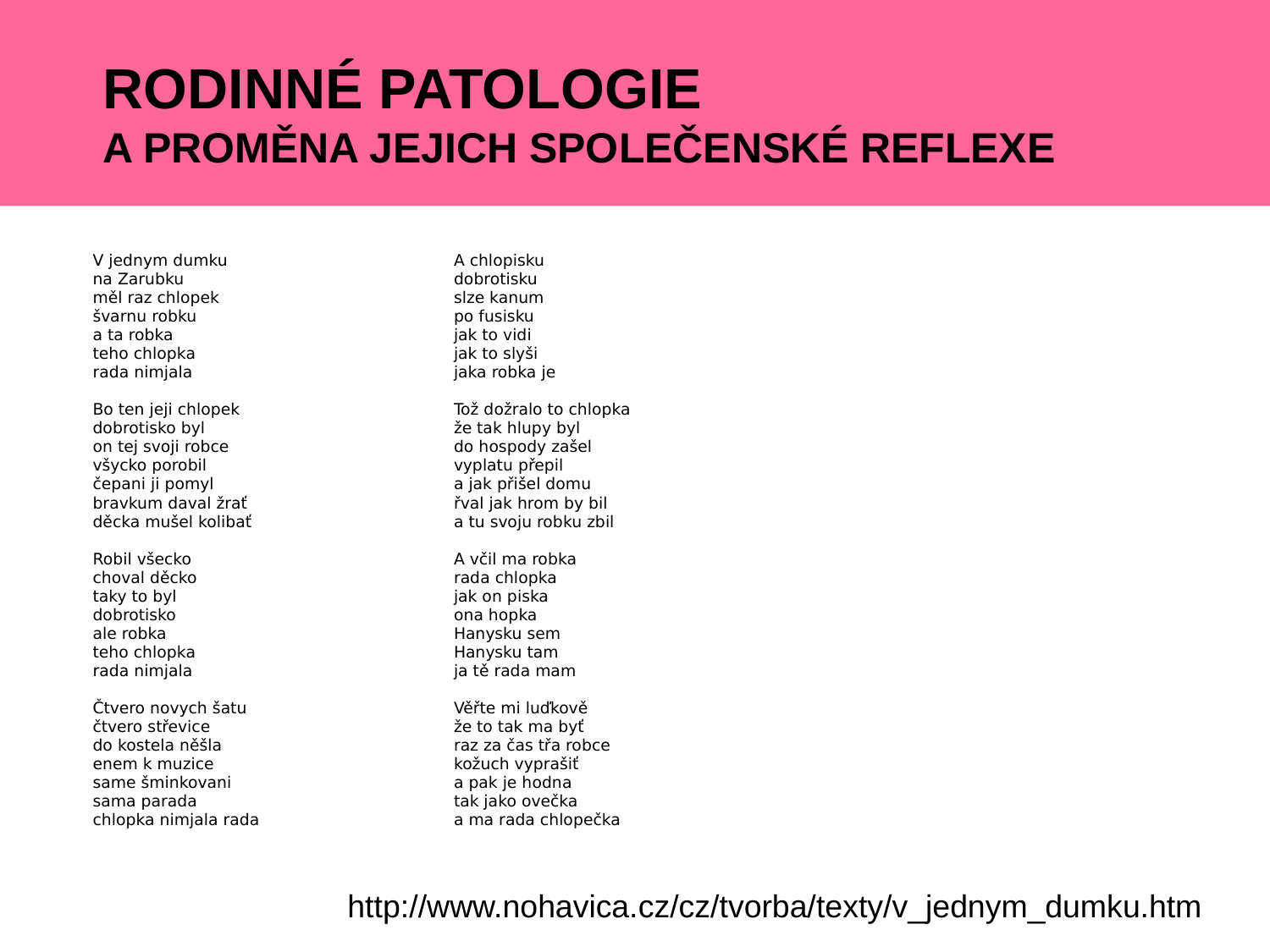

RODINNÉ PATOLOGIE
A PROMĚNA JEJICH SPOLEČENSKÉ REFLEXE

| V jednym dumku na Zarubku měl raz chlopek švarnu robku a ta robka teho chlopka rada nimjala Bo ten jeji chlopek dobrotisko byl on tej svoji robce všycko porobil čepani ji pomyl bravkum daval žrať děcka mušel kolibať Robil všecko choval děcko taky to byl dobrotisko ale robka teho chlopka rada nimjala Čtvero novych šatu čtvero střevice do kostela něšla enem k muzice same šminkovani sama parada chlopka nimjala rada |  | A chlopisku dobrotisku slze kanum po fusisku jak to vidi jak to slyši jaka robka je Tož dožralo to chlopka že tak hlupy byl do hospody zašel vyplatu přepil a jak přišel domu řval jak hrom by bil a tu svoju robku zbil A včil ma robka rada chlopka jak on piska ona hopka Hanysku sem Hanysku tam ja tě rada mam Věřte mi luďkově že to tak ma byť raz za čas třa robce kožuch vyprašiť a pak je hodna tak jako ovečka a ma rada chlopečka |
| --- | --- | --- |
http://www.nohavica.cz/cz/tvorba/texty/v_jednym_dumku.htm